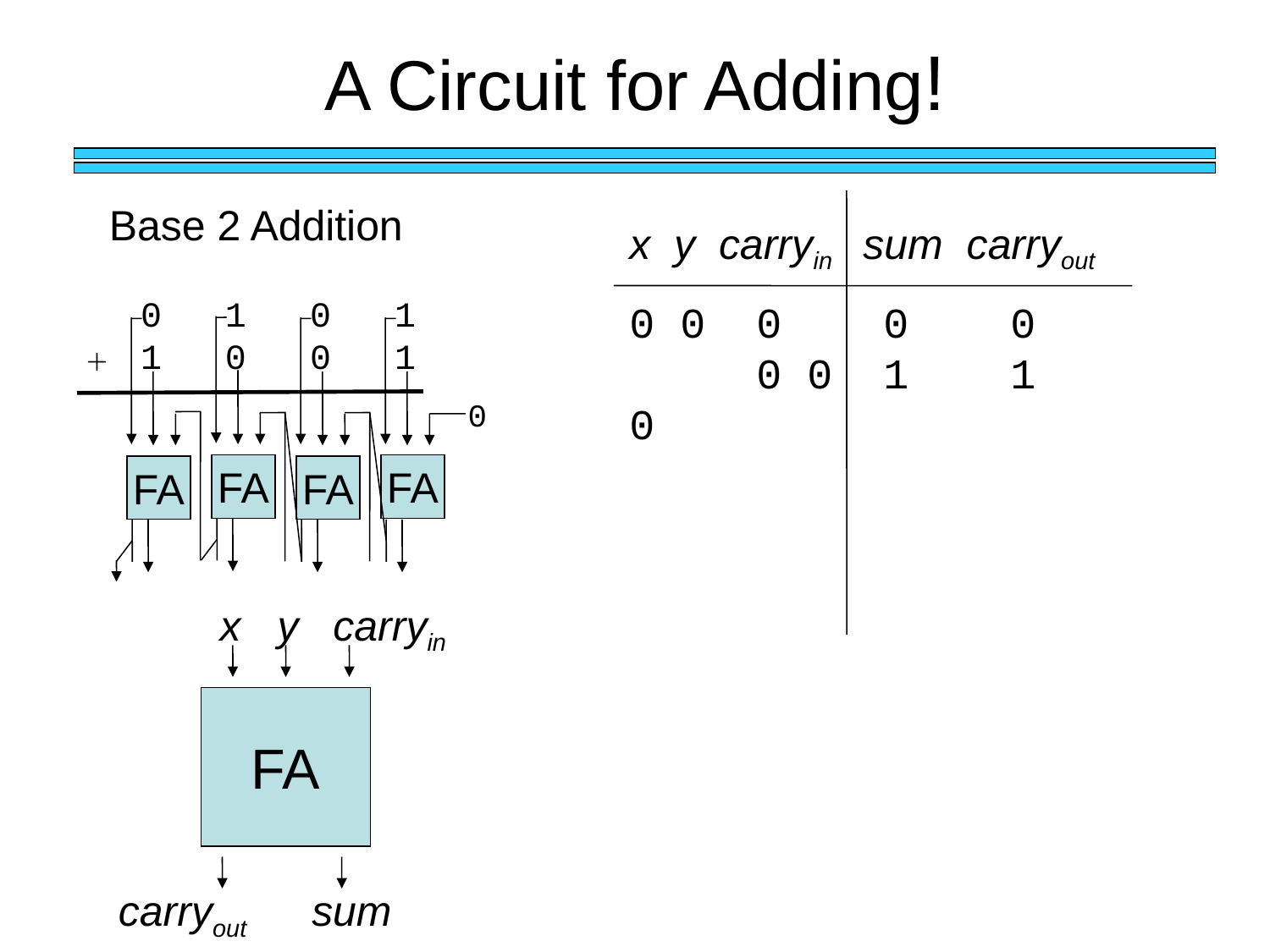

# A Circuit for Adding!

Base 2 Addition
x  y  carryin   sum  carryout
0 0  0    0    0         0 0  1    1    0
 0   1   0   1
 1   0   0   1

+

0

FA
FA
FA
FA

x
y
carryin

FA

carryout
sum